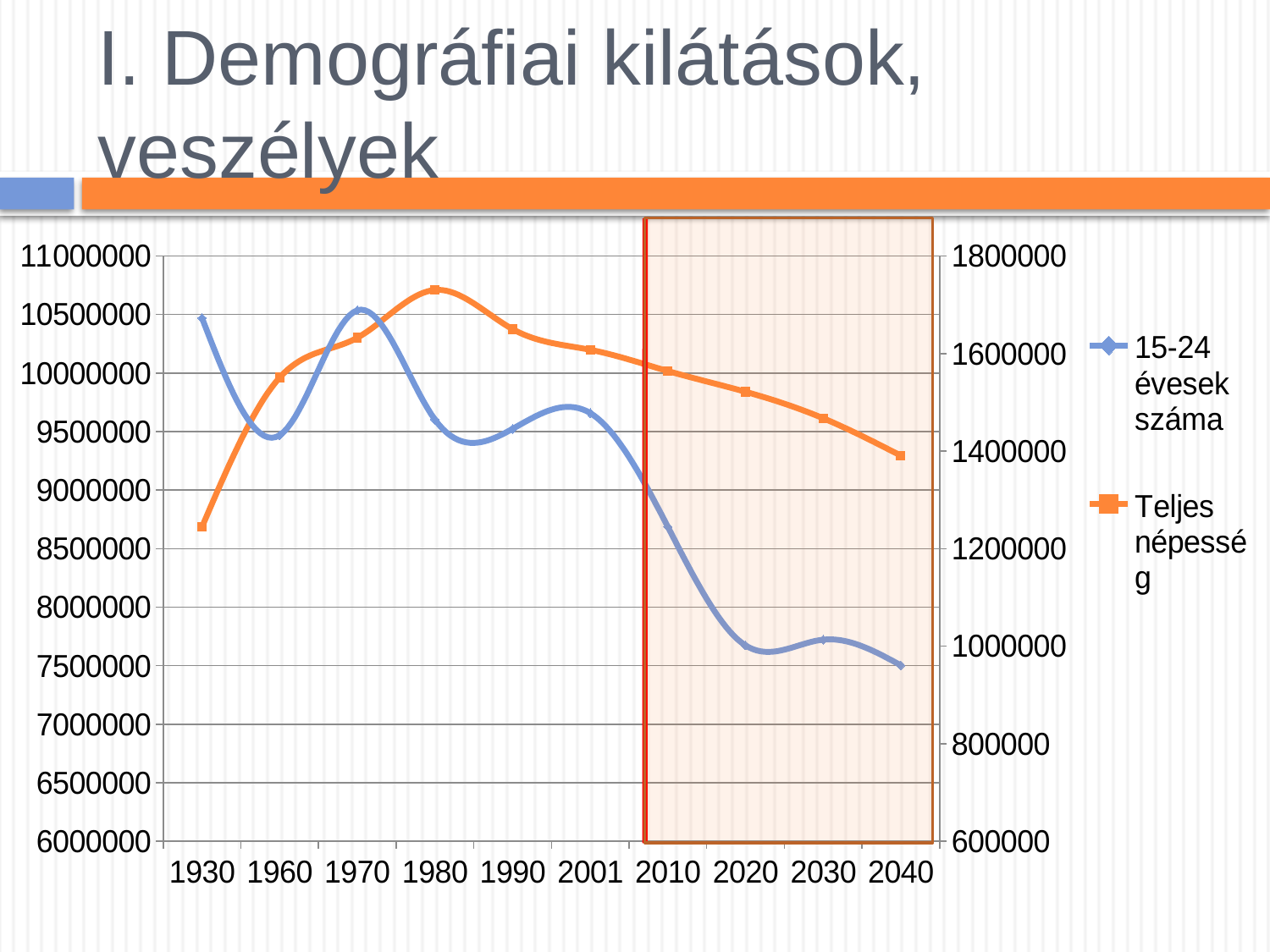

# I. Demográfiai kilátások, veszélyek

### Chart

| Category | Teljes népesség | 15-24 évesek száma |
|---|---|---|
| 1930 | 8685109.0 | 1672742.0 |
| 1960 | 9961044.0 | 1432454.0 |
| 1970 | 10300996.0 | 1688639.0 |
| 1980 | 10709463.0 | 1464409.0 |
| 1990 | 10374823.0 | 1445509.0 |
| 2001 | 10198315.0 | 1477911.0 |
| 2010 | 10016709.0 | 1244521.0 |
| 2020 | 9839679.0 | 1001382.0 |
| 2030 | 9613465.0 | 1013213.0 |
| 2040 | 9294447.0 | 960673.0 |